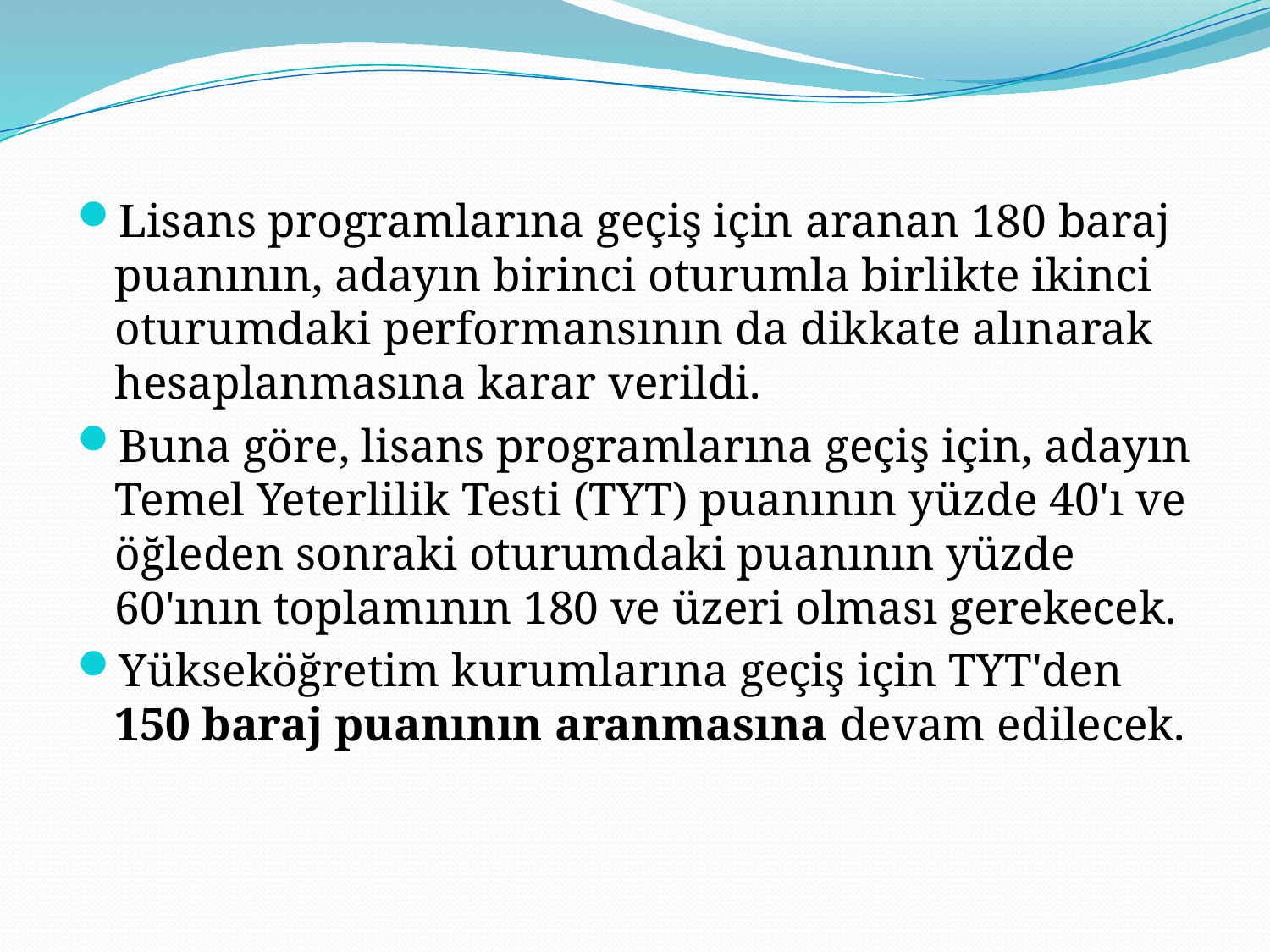

Lisans programlarına geçiş için aranan 180 baraj puanının, adayın birinci oturumla birlikte ikinci oturumdaki performansının da dikkate alınarak hesaplanmasına karar verildi.
Buna göre, lisans programlarına geçiş için, adayın Temel Yeterlilik Testi (TYT) puanının yüzde 40'ı ve öğleden sonraki oturumdaki puanının yüzde 60'ının toplamının 180 ve üzeri olması gerekecek.
Yükseköğretim kurumlarına geçiş için TYT'den 150 baraj puanının aranmasına devam edilecek.